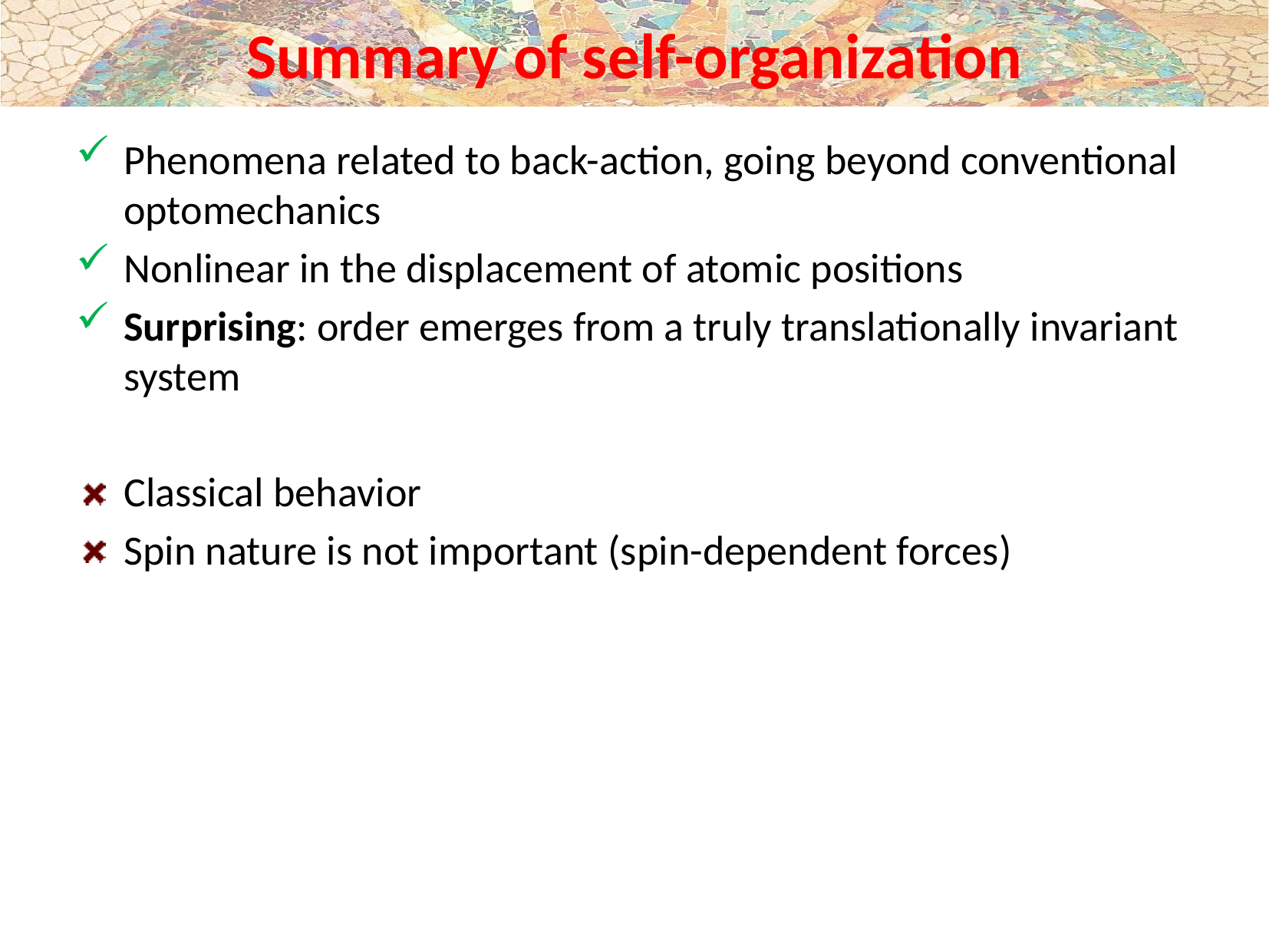

# Summary of self-organization
Phenomena related to back-action, going beyond conventional optomechanics
Nonlinear in the displacement of atomic positions
Surprising: order emerges from a truly translationally invariant system

Classical behavior
Spin nature is not important (spin-dependent forces)